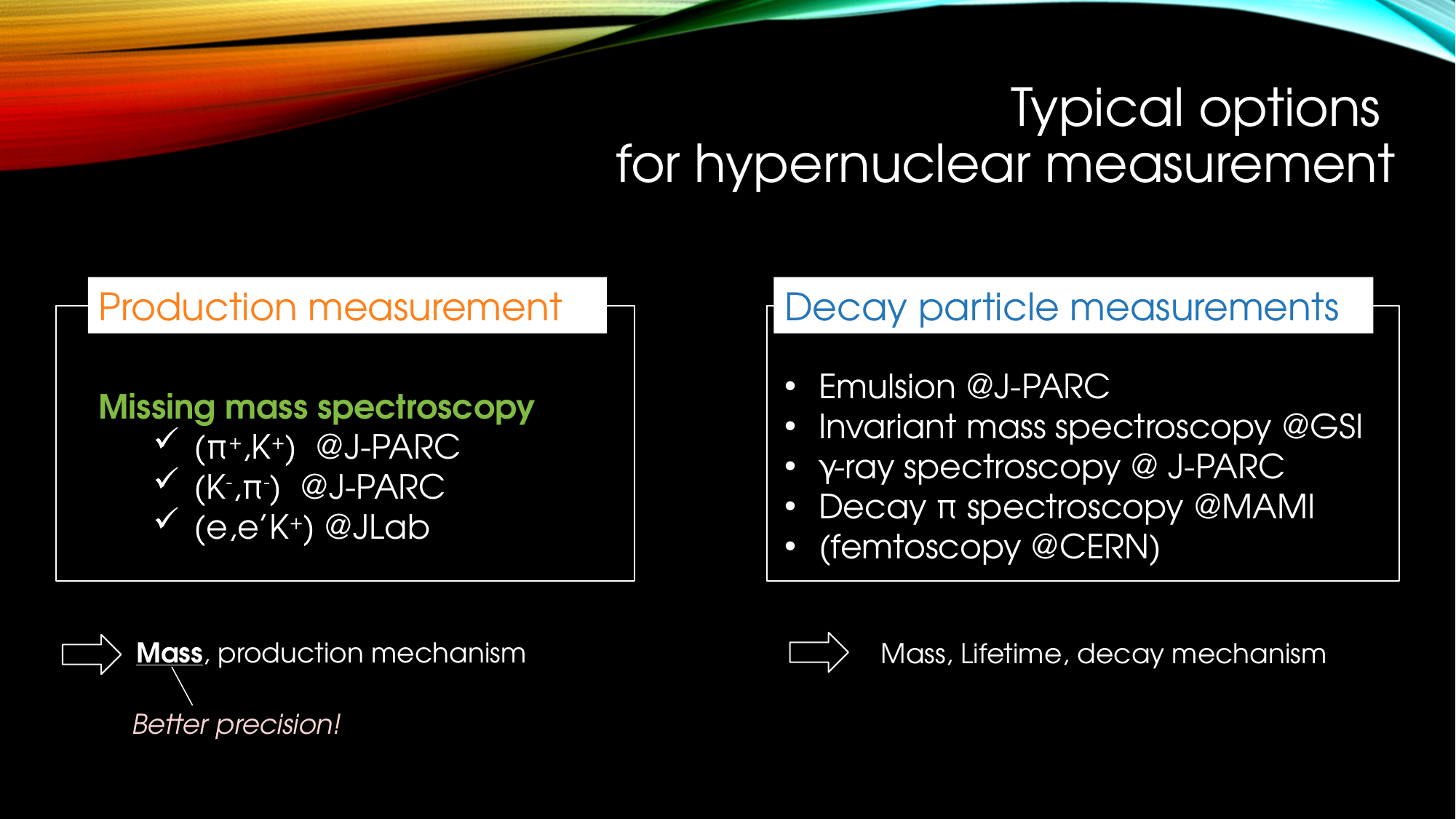

# Typical options for hypernuclear measurement
Production measurement
Decay particle measurements

Emulsion @J-PARC
Invariant mass spectroscopy @GSI
γ-ray spectroscopy @ J-PARC
Decay π spectroscopy @MAMI
(femtoscopy @CERN)
Missing mass spectroscopy
(π+,K+)  @J-PARC
(K-,π-)  @J-PARC
(e,e’K+) @JLab
Mass, production mechanism
Mass, Lifetime, decay mechanism

Better precision!